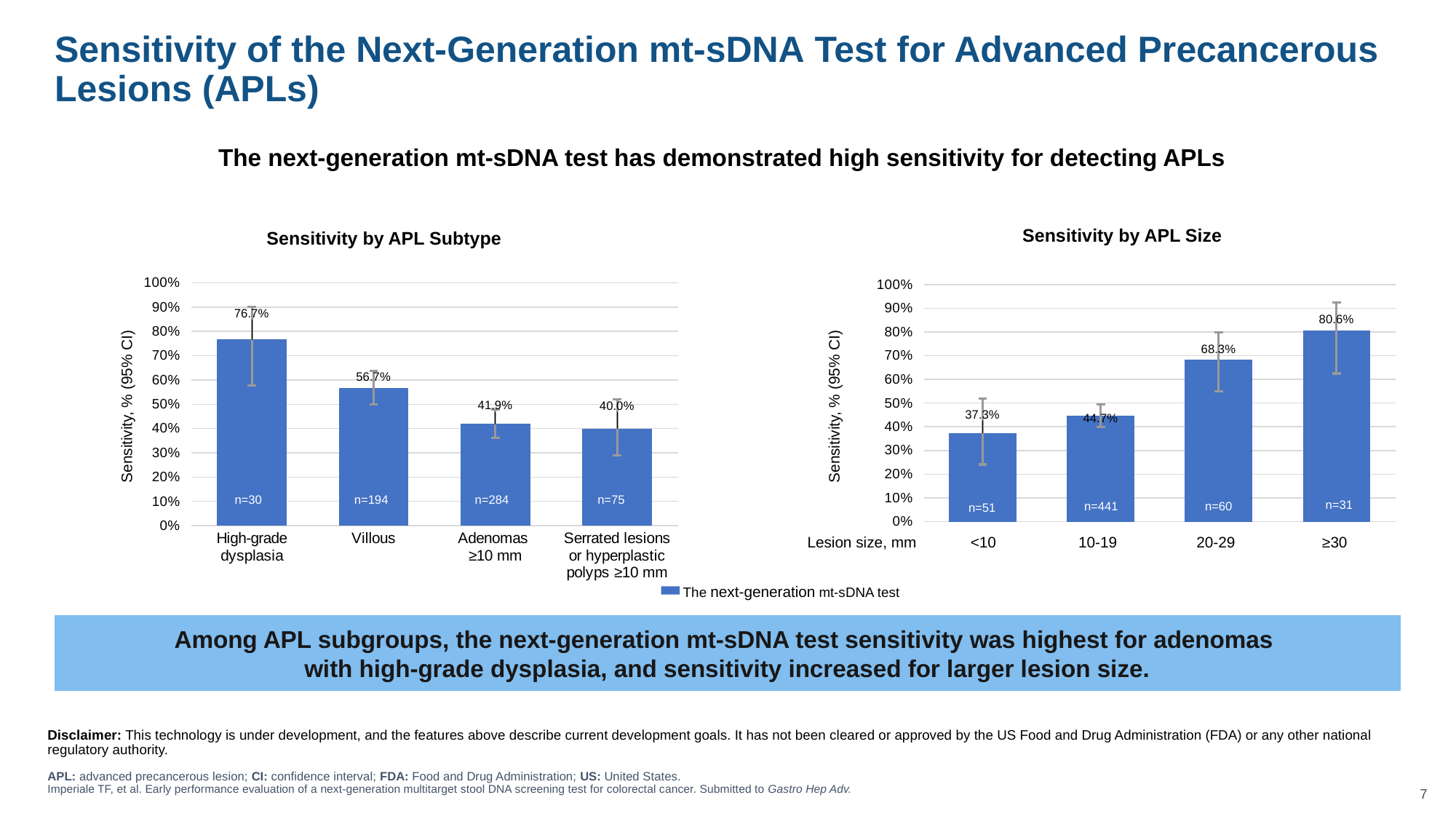

Sensitivity of the Next-Generation mt-sDNA Test for Advanced Precancerous Lesions (APLs)
The next-generation mt-sDNA test has demonstrated high sensitivity for detecting APLs
Sensitivity by APL Size

### Chart

| Category | Next-generation Cologuard |
|---|---|
| ≥ 30  | 0.806 |
| 20-29 | 0.683 |
| 10-19 | 0.447 |
| <10 | 0.373 |
Lesion size, mm
<10
10-19
20-29
≥30
Sensitivity by APL Subtype

### Chart

| Category | Next-generation Cologuard |
|---|---|
| Serrated lesions or hyperplastic polyps ≥10 mm | 0.4 |
| Adenomas
≥10 mm | 0.419 |
| Villous | 0.567 |
| High-grade dysplasia | 0.767 |
Sensitivity, % (95% CI)
Sensitivity, % (95% CI)
n=30
n=194
n=284
n=75
n=31
n=60
n=441
n=51
The next-generation mt-sDNA test

Among APL subgroups, the next-generation mt-sDNA test sensitivity was highest for adenomas
with high-grade dysplasia, and sensitivity increased for larger lesion size.
Disclaimer: This technology is under development, and the features above describe current development goals. It has not been cleared or approved by the US Food and Drug Administration (FDA) or any other national regulatory authority.
APL: advanced precancerous lesion; CI: confidence interval; FDA: Food and Drug Administration; US: United States. 
Imperiale TF, et al. Early performance evaluation of a next-generation multitarget stool DNA screening test for colorectal cancer. Submitted to Gastro Hep Adv.